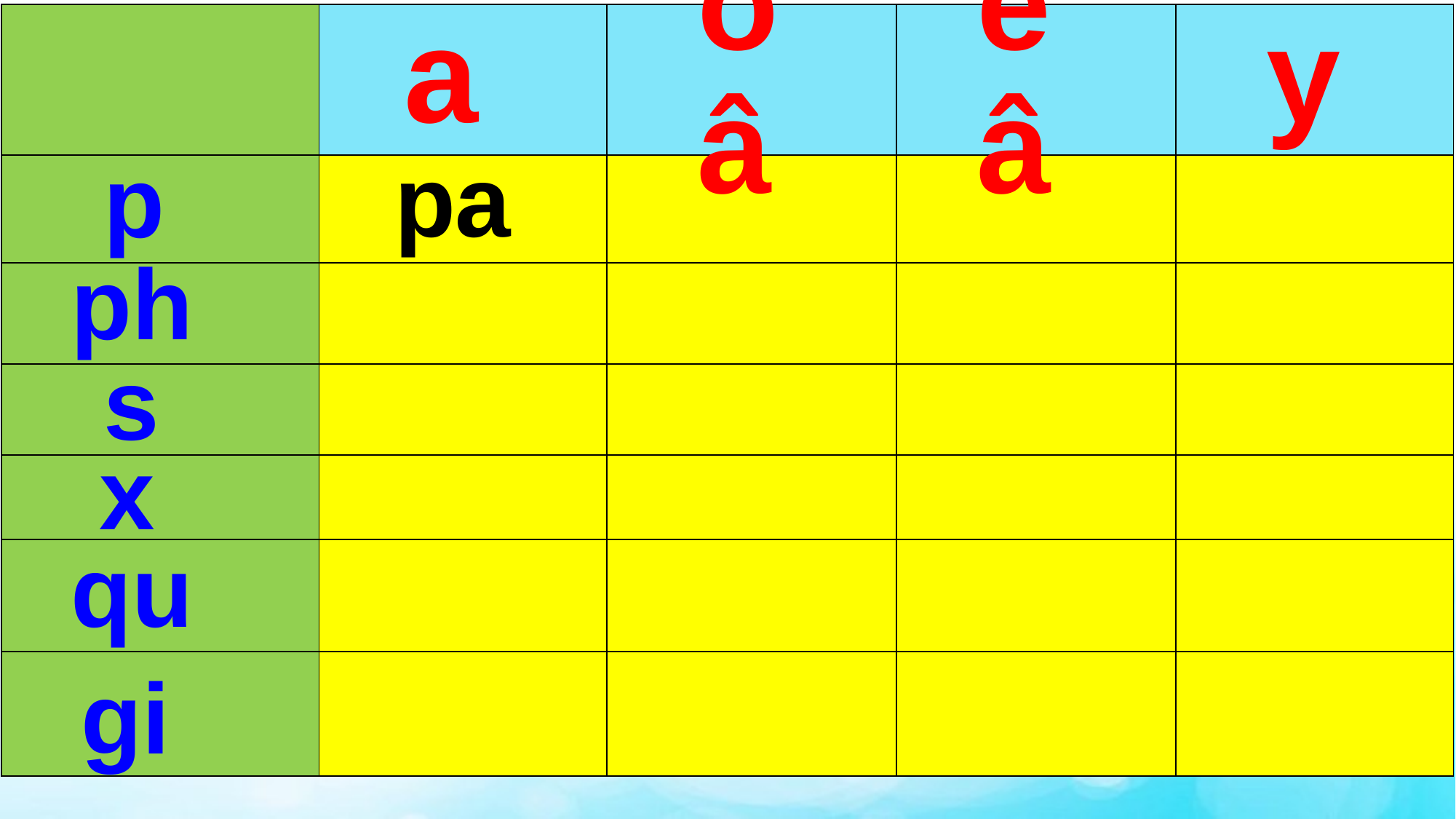

oâ
eâ
a
y
|  |  |  |  |  |
| --- | --- | --- | --- | --- |
|  |  |  |  |  |
|  |  |  |  |  |
|  |  |  |  |  |
|  |  |  |  |  |
|  |  |  |  |  |
|  |  |  |  |  |
pa
p
ph
s
x
qu
gi